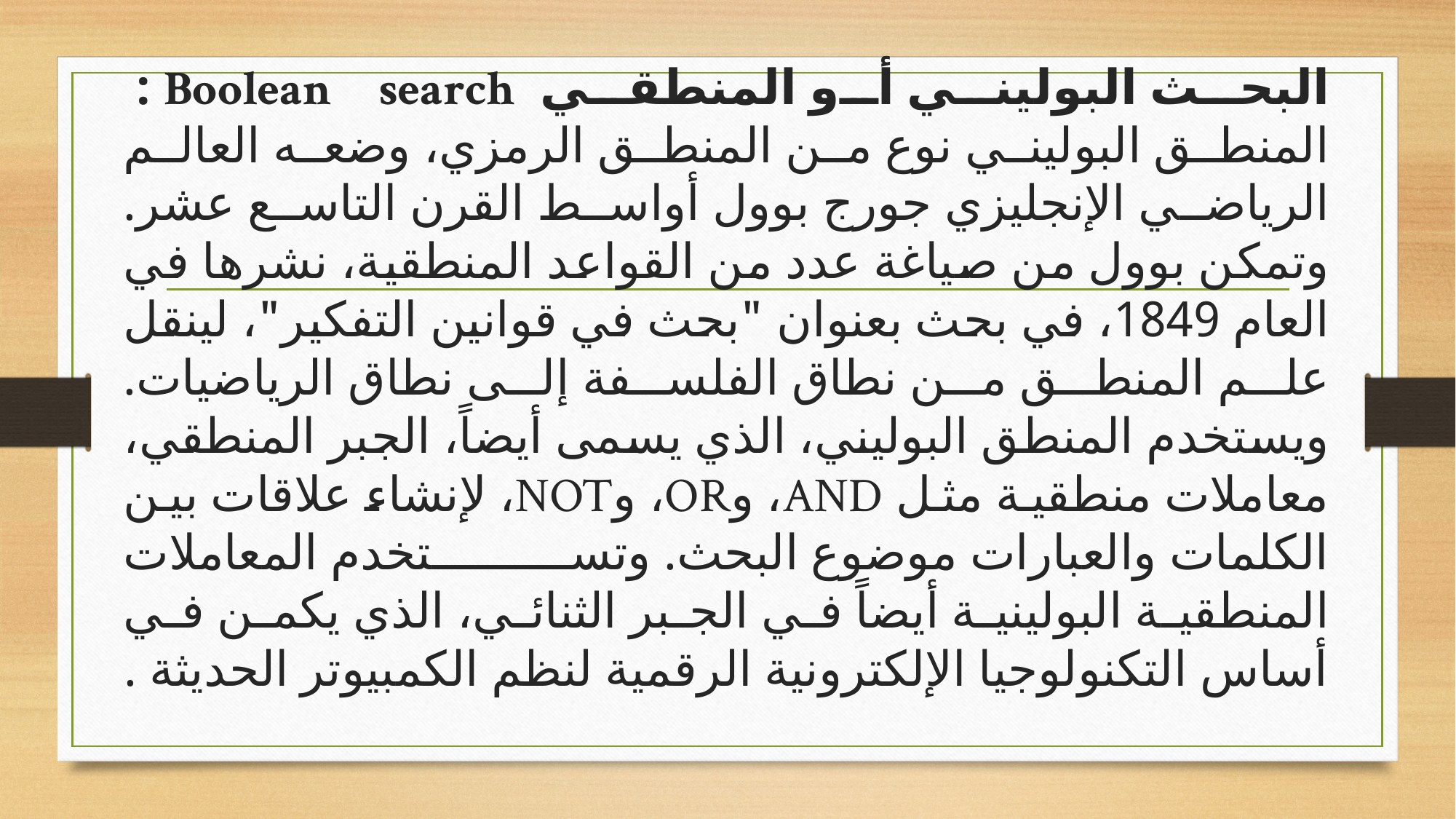

# البحث البوليني أو المنطقي  Boolean search : المنطق البوليني نوع من المنطق الرمزي، وضعه العالم الرياضي الإنجليزي جورج بوول أواسط القرن التاسع عشر. وتمكن بوول من صياغة عدد من القواعد المنطقية، نشرها في العام 1849، في بحث بعنوان "بحث في قوانين التفكير"، لينقل علم المنطق من نطاق الفلسفة إلى نطاق الرياضيات. ويستخدم المنطق البوليني، الذي يسمى أيضاً، الجبر المنطقي، معاملات منطقية مثل AND، وOR، وNOT، لإنشاء علاقات بين الكلمات والعبارات موضوع البحث. وتستخدم المعاملات المنطقية البولينية أيضاً في الجبر الثنائي، الذي يكمن في أساس التكنولوجيا الإلكترونية الرقمية لنظم الكمبيوتر الحديثة .